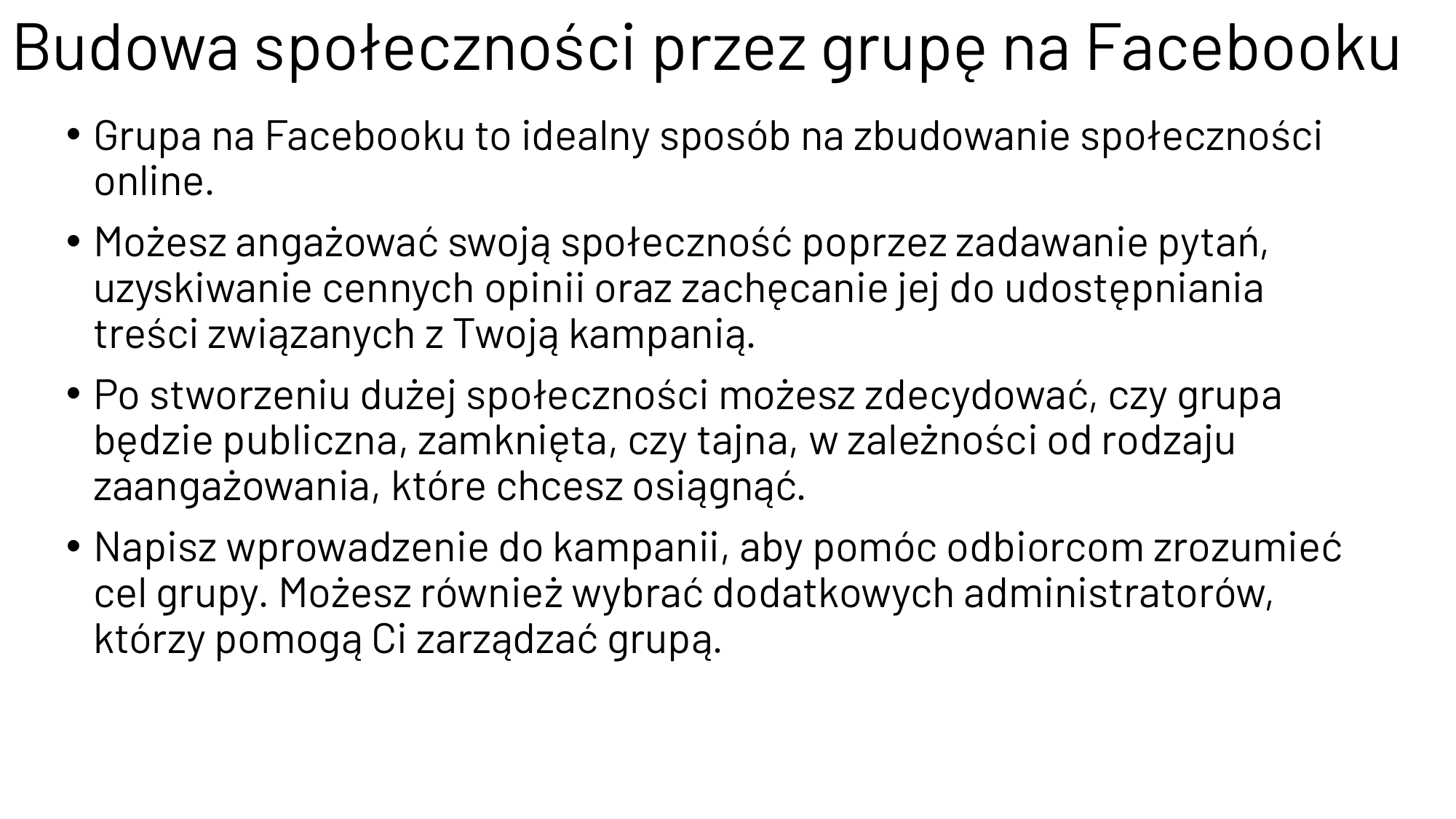

# Budowa społeczności przez grupę na Facebooku
Grupa na Facebooku to idealny sposób na zbudowanie społeczności online.
Możesz angażować swoją społeczność poprzez zadawanie pytań, uzyskiwanie cennych opinii oraz zachęcanie jej do udostępniania treści związanych z Twoją kampanią.
Po stworzeniu dużej społeczności możesz zdecydować, czy grupa będzie publiczna, zamknięta, czy tajna, w zależności od rodzaju zaangażowania, które chcesz osiągnąć.
Napisz wprowadzenie do kampanii, aby pomóc odbiorcom zrozumieć cel grupy. Możesz również wybrać dodatkowych administratorów, którzy pomogą Ci zarządzać grupą.